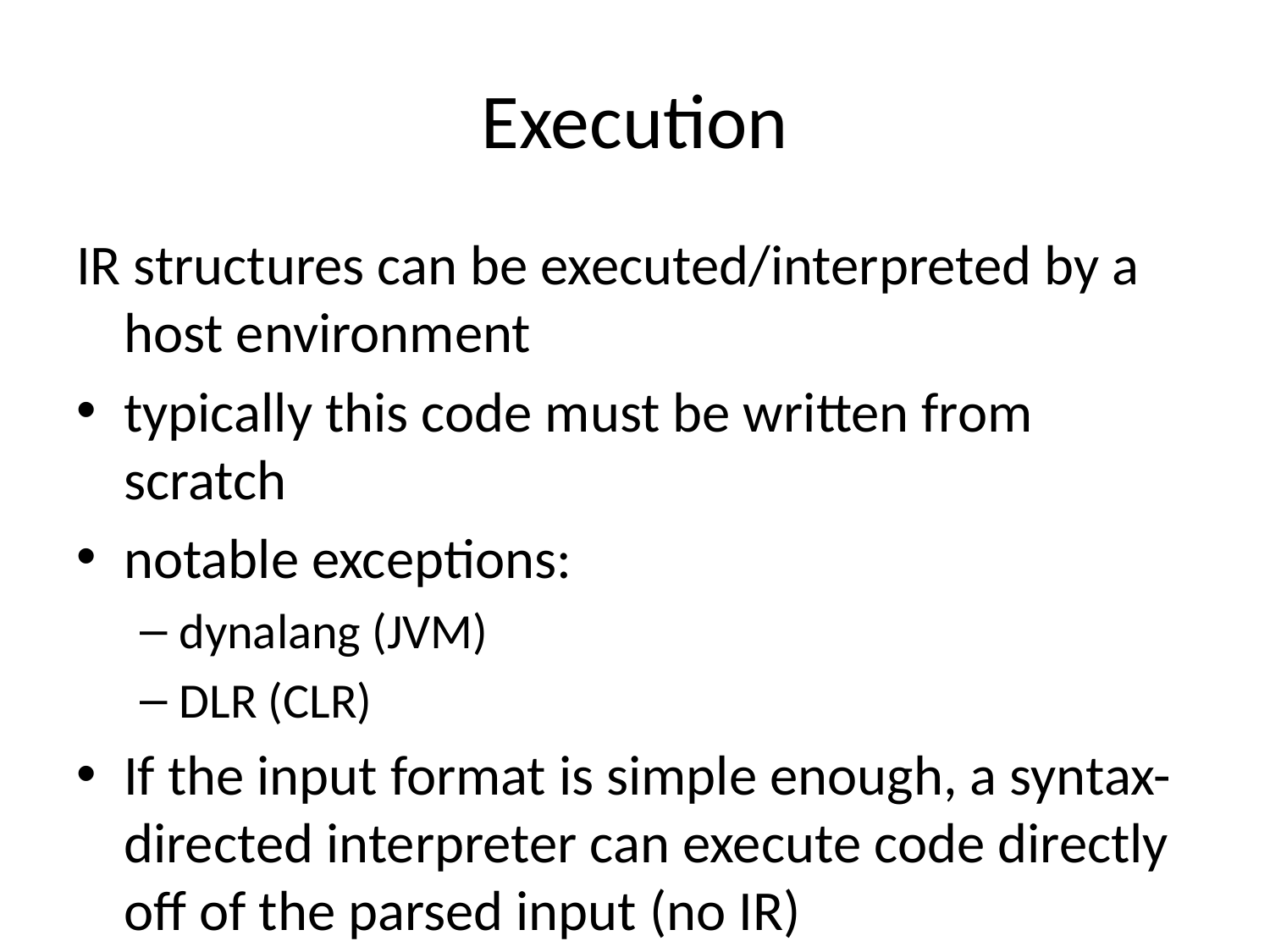

# Execution
IR structures can be executed/interpreted by a host environment
typically this code must be written from scratch
notable exceptions:
dynalang (JVM)
DLR (CLR)
If the input format is simple enough, a syntax-directed interpreter can execute code directly off of the parsed input (no IR)